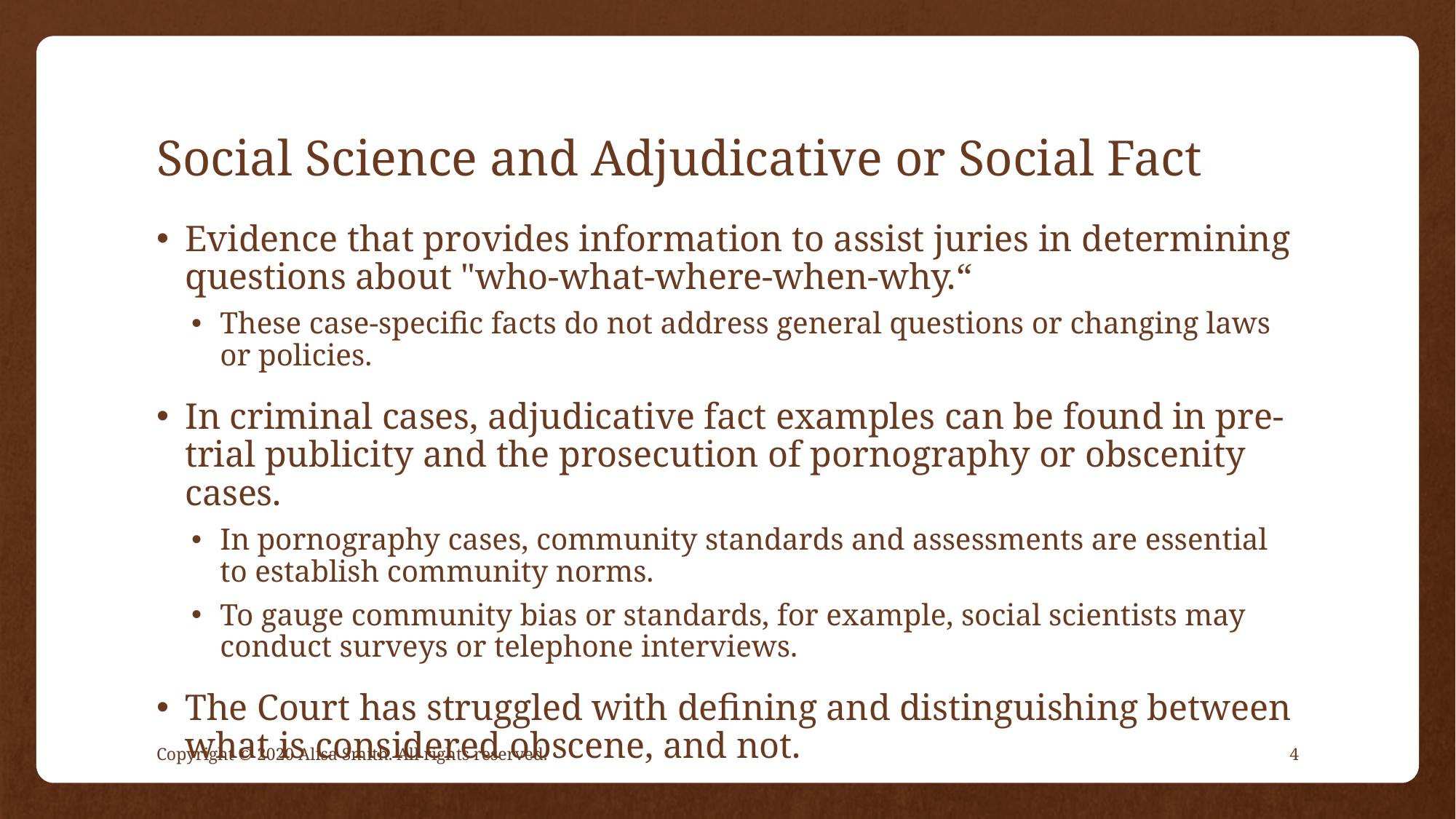

# Social Science and Adjudicative or Social Fact
Evidence that provides information to assist juries in determining questions about "who-what-where-when-why.“
These case-specific facts do not address general questions or changing laws or policies.
In criminal cases, adjudicative fact examples can be found in pre-trial publicity and the prosecution of pornography or obscenity cases.
In pornography cases, community standards and assessments are essential to establish community norms.
To gauge community bias or standards, for example, social scientists may conduct surveys or telephone interviews.
The Court has struggled with defining and distinguishing between what is considered obscene, and not.
Copyright © 2020 Alisa Smith. All rights reserved.
4